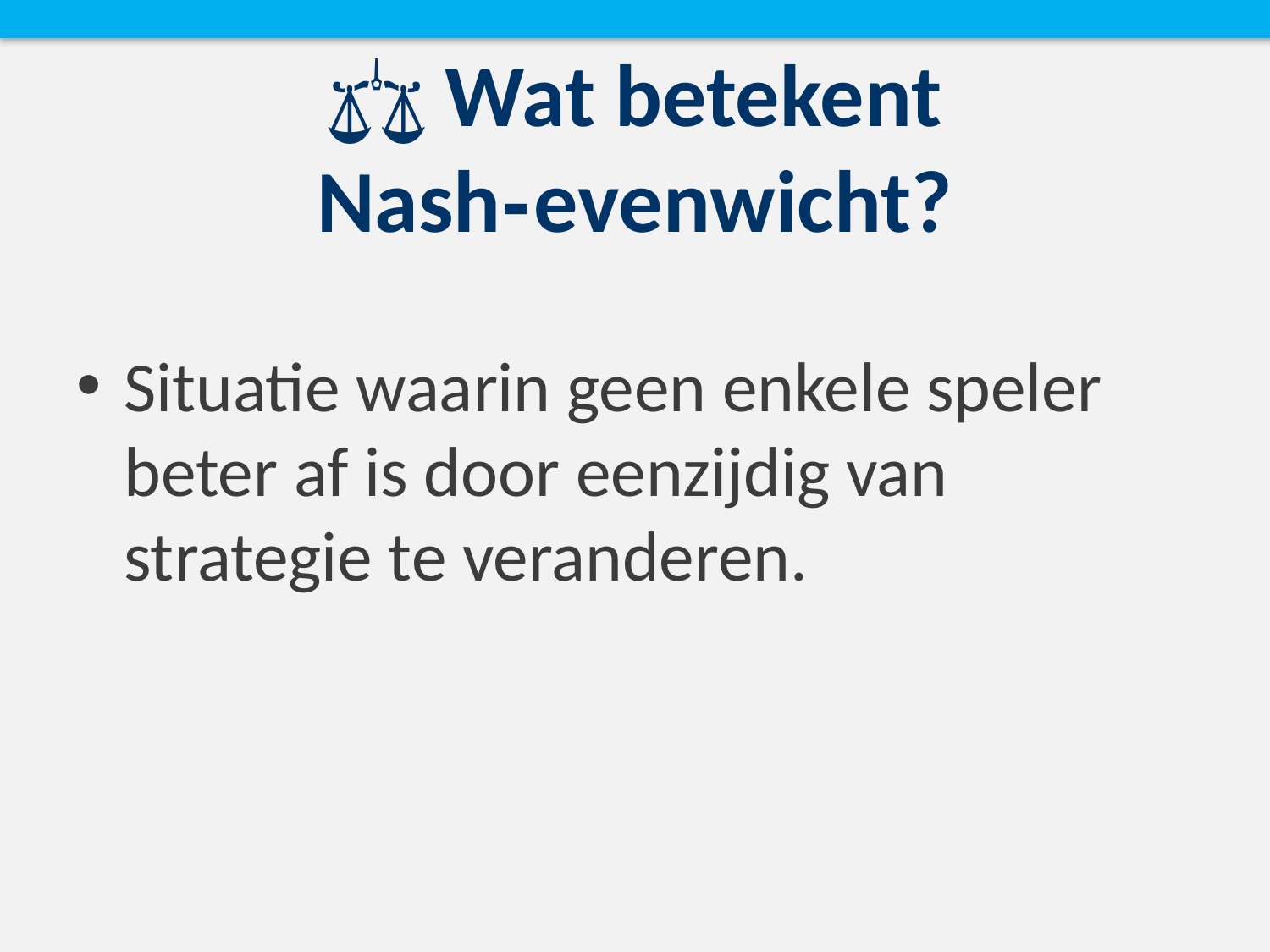

# ⚖️ Wat betekent Nash‑evenwicht?
Situatie waarin geen enkele speler beter af is door eenzijdig van strategie te veranderen.